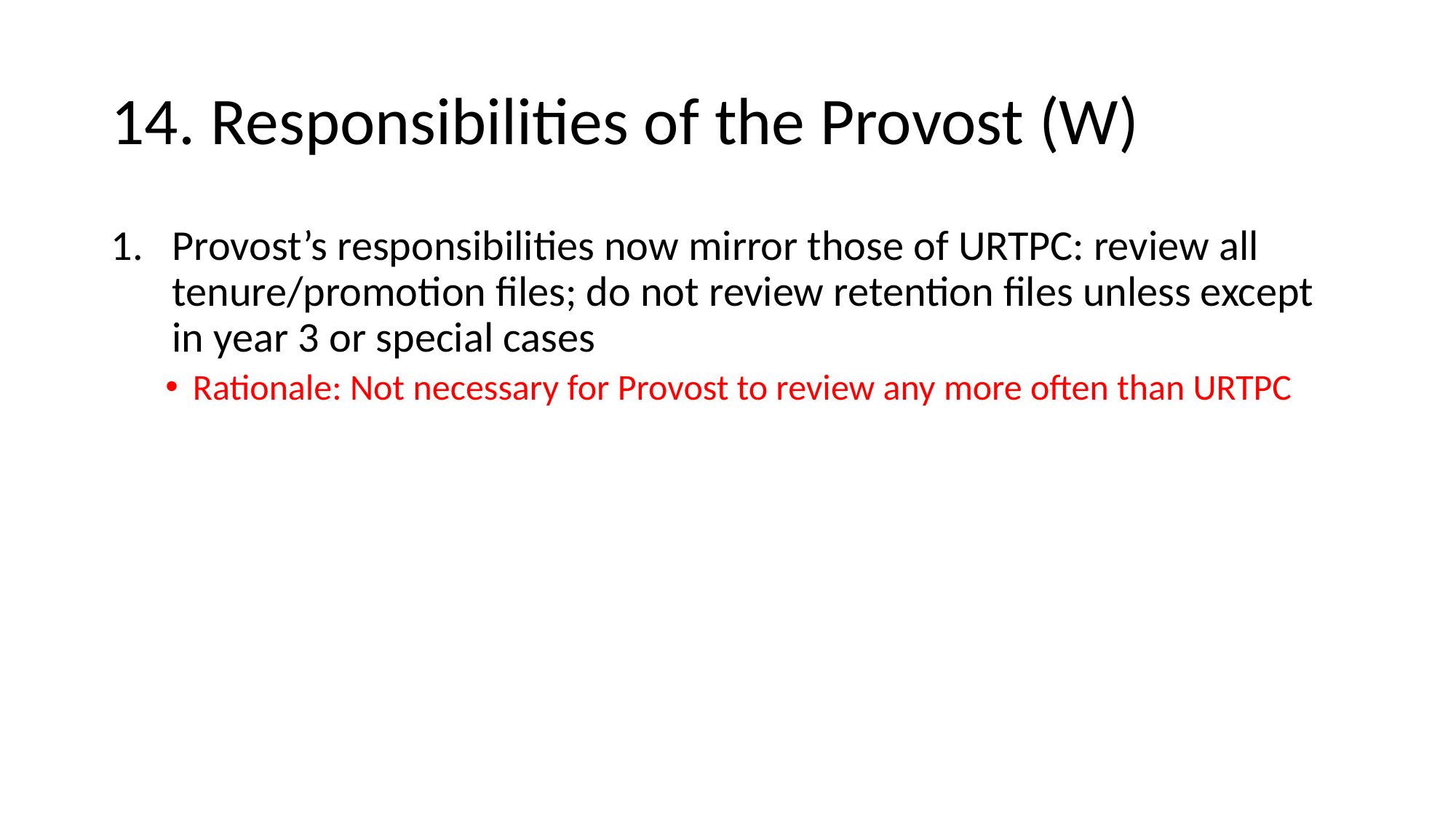

# 14. Responsibilities of the Provost (W)
Provost’s responsibilities now mirror those of URTPC: review all tenure/promotion files; do not review retention files unless except in year 3 or special cases
Rationale: Not necessary for Provost to review any more often than URTPC